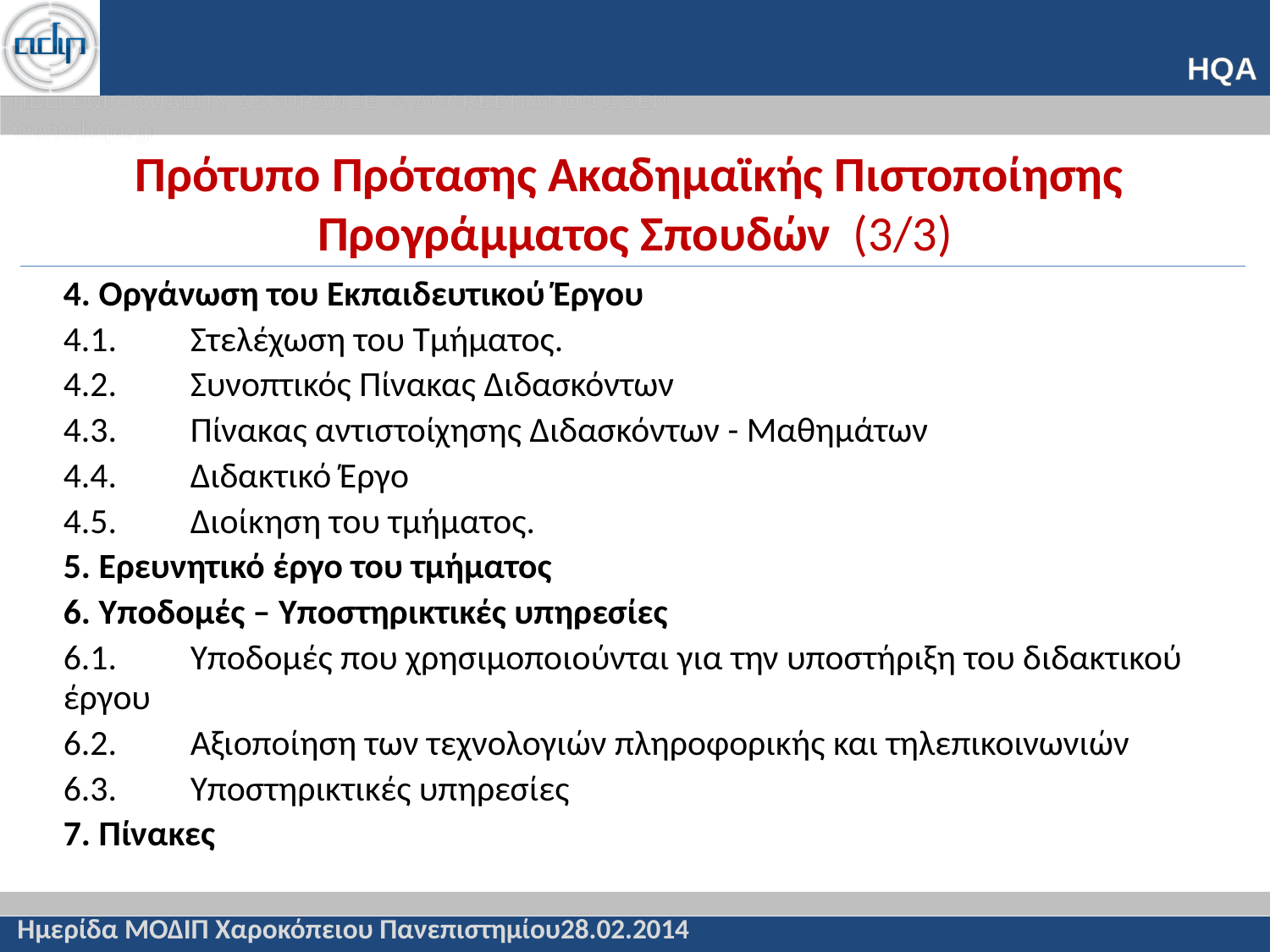

# Πρότυπο Πρότασης Ακαδημαϊκής Πιστοποίησης Προγράμματος Σπουδών  (3/3)
4. Οργάνωση του Εκπαιδευτικού Έργου
4.1. 	Στελέχωση του Τμήματος.
4.2. 	Συνοπτικός Πίνακας Διδασκόντων
4.3. 	Πίνακας αντιστοίχησης Διδασκόντων - Μαθημάτων
4.4. 	Διδακτικό Έργο
4.5. 	Διοίκηση του τμήματος.
5. Ερευνητικό έργο του τμήματος
6. Υποδομές – Υποστηρικτικές υπηρεσίες
6.1. 	Υποδομές που χρησιμοποιούνται για την υποστήριξη του διδακτικού έργου
6.2. 	Αξιοποίηση των τεχνολογιών πληροφορικής και τηλεπικοινωνιών
6.3. 	Υποστηρικτικές υπηρεσίες
7. Πίνακες

Ημερίδα ΜΟΔΙΠ Χαροκόπειου Πανεπιστημίου28.02.2014